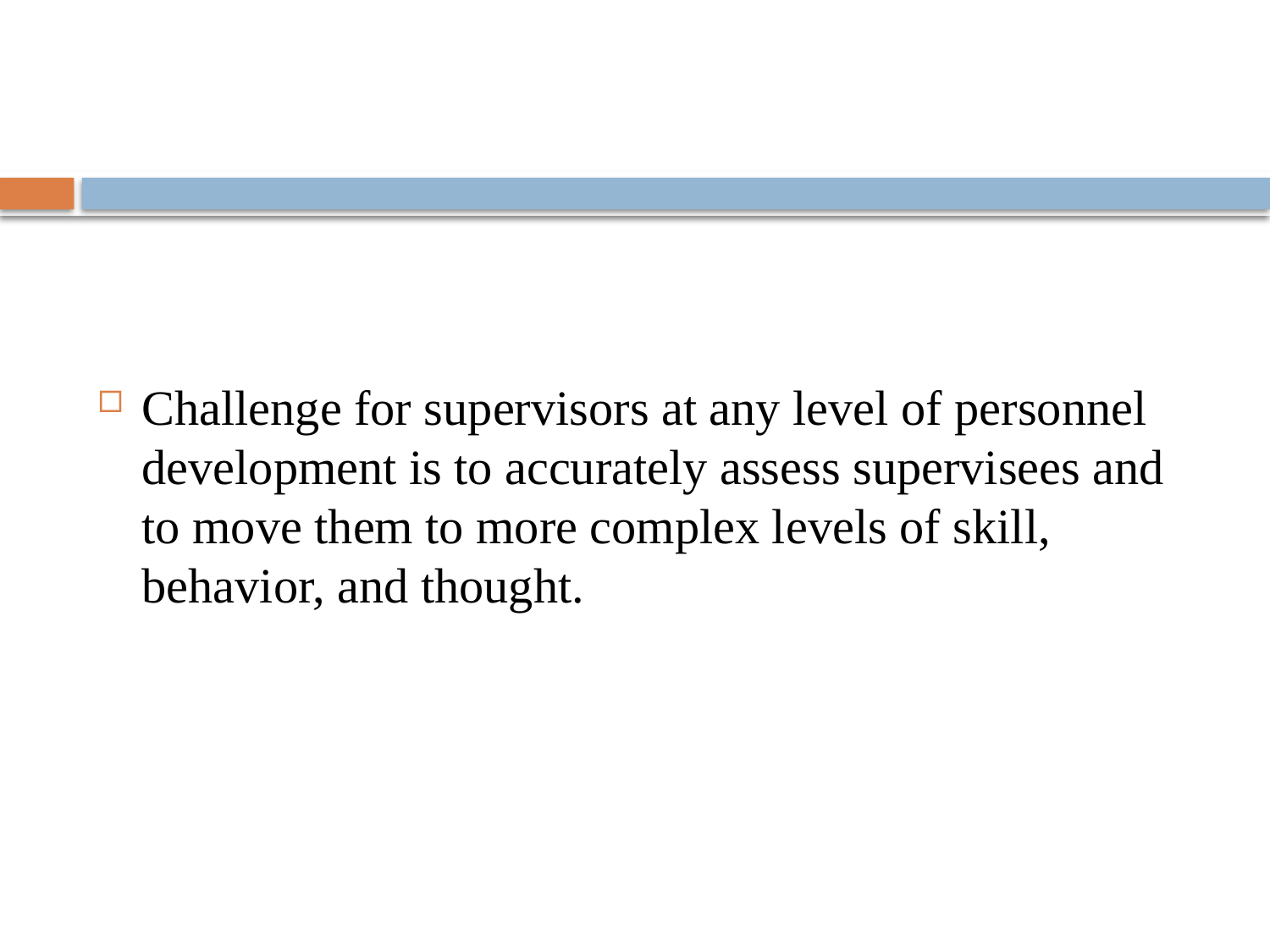

#

Challenge for supervisors at any level of personnel development is to accurately assess supervisees and to move them to more complex levels of skill, behavior, and thought.